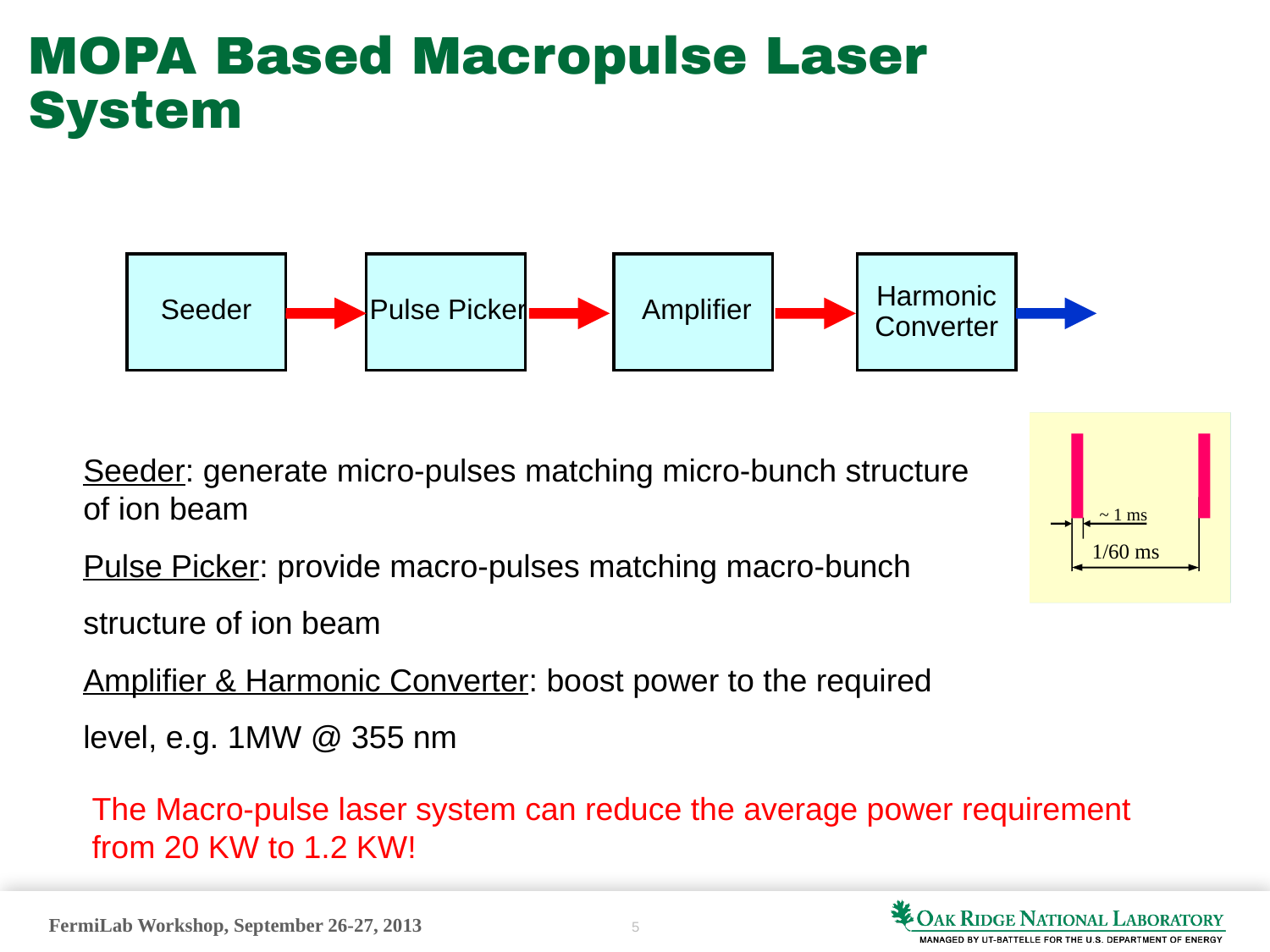

MOPA Based Macropulse Laser System

Harmonic Converter
Seeder
Pulse Picker
Amplifier

~ 1 ms

1/60 ms

~ 50 ps

~ 2.5 ns

Seeder: generate micro-pulses matching micro-bunch structure of ion beam
Pulse Picker: provide macro-pulses matching macro-bunch structure of ion beam
Amplifier & Harmonic Converter: boost power to the required level, e.g. 1MW @ 355 nm
The Macro-pulse laser system can reduce the average power requirement from 20 KW to 1.2 KW!